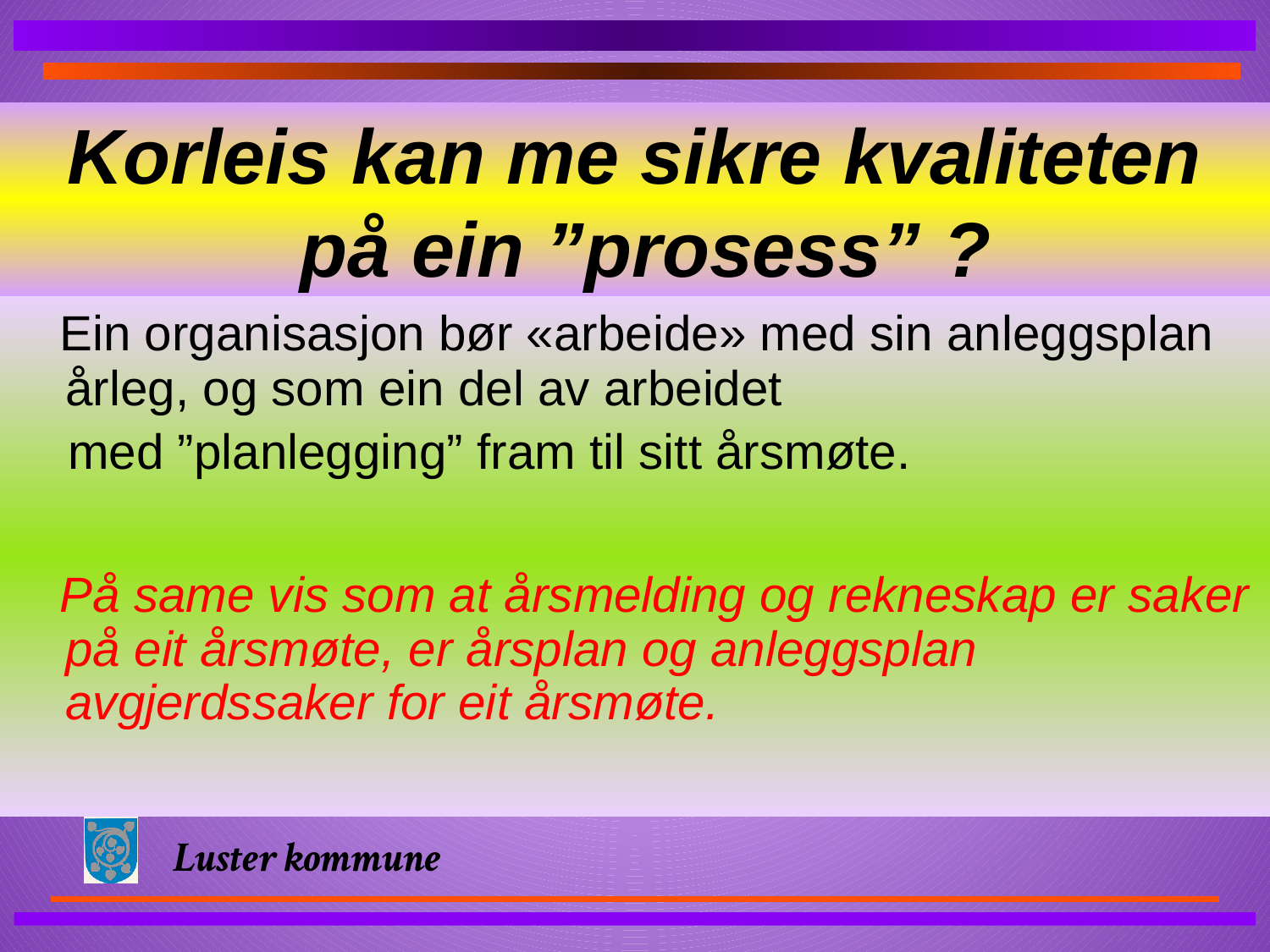

# Korleis kan me sikre kvaliteten på ein ”prosess” ?
   Ein organisasjon bør «arbeide» med sin anleggsplan årleg, og som ein del av arbeidet
    med ”planlegging” fram til sitt årsmøte.

   På same vis som at årsmelding og rekneskap er saker på eit årsmøte, er årsplan og anleggsplan avgjerdssaker for eit årsmøte.